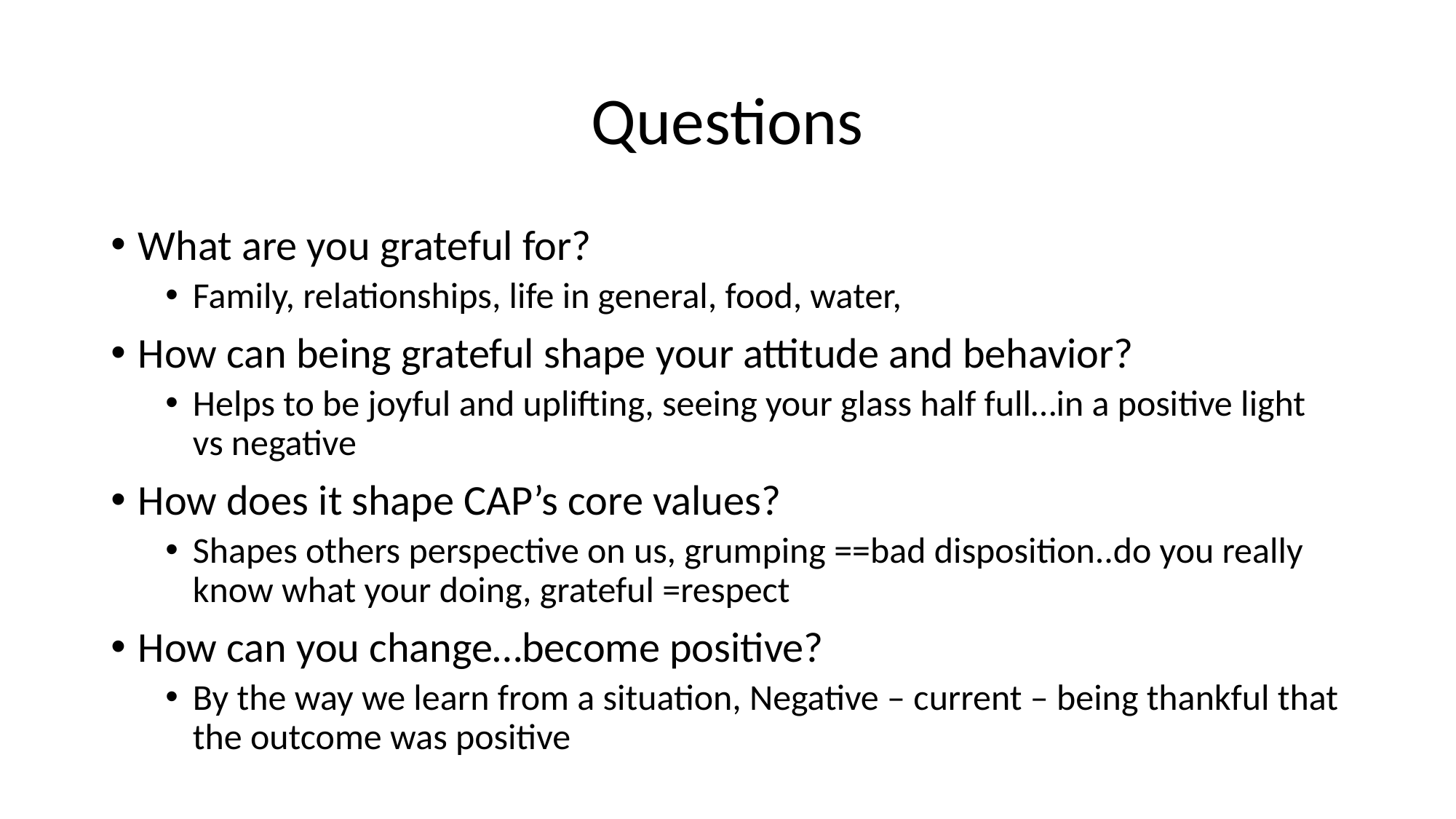

# Questions
What are you grateful for?
Family, relationships, life in general, food, water,
How can being grateful shape your attitude and behavior?
Helps to be joyful and uplifting, seeing your glass half full…in a positive light vs negative
How does it shape CAP’s core values?
Shapes others perspective on us, grumping ==bad disposition..do you really know what your doing, grateful =respect
How can you change…become positive?
By the way we learn from a situation, Negative – current – being thankful that the outcome was positive